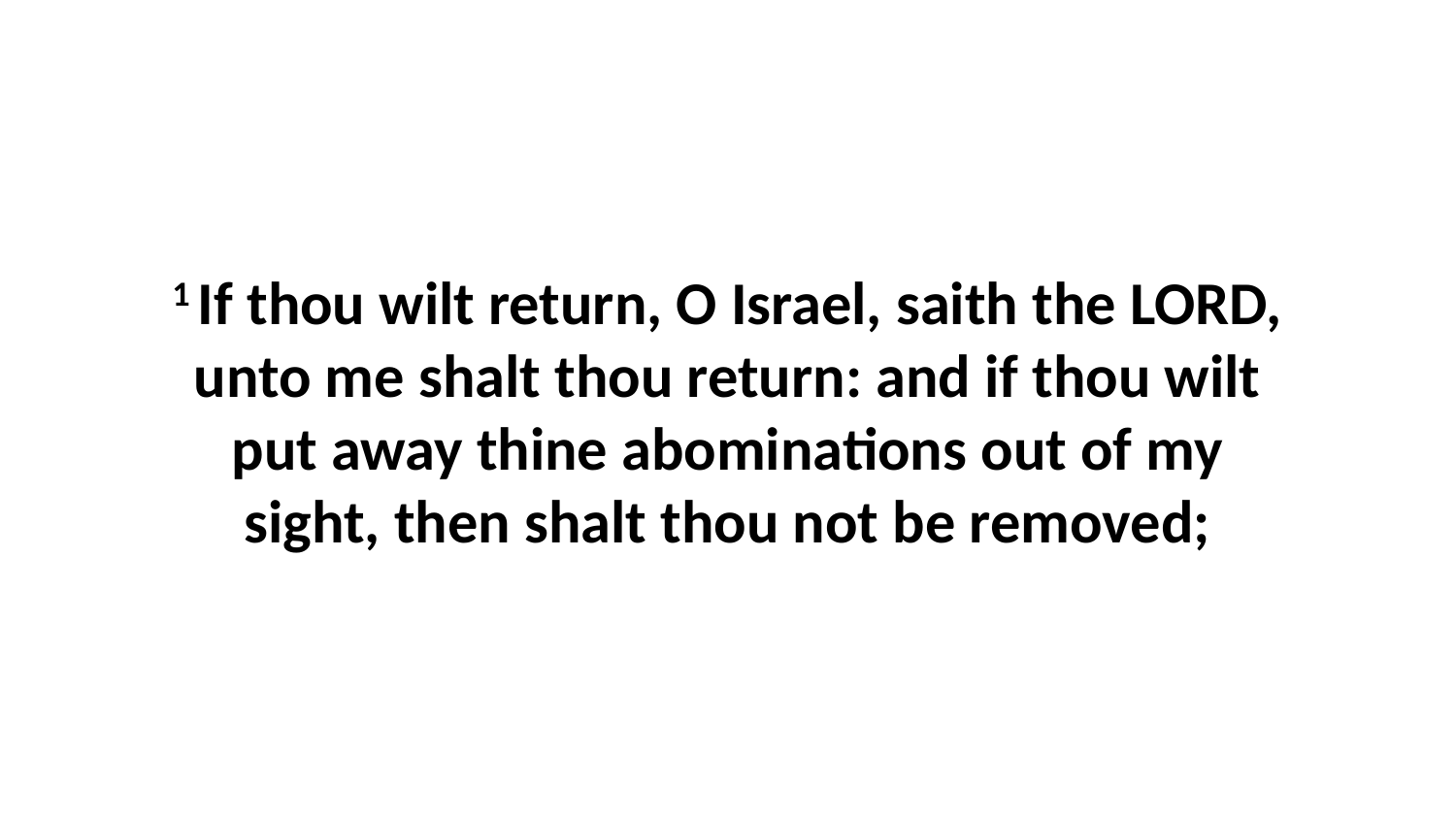

1 If thou wilt return, O Israel, saith the LORD, unto me shalt thou return: and if thou wilt put away thine abominations out of my sight, then shalt thou not be removed;